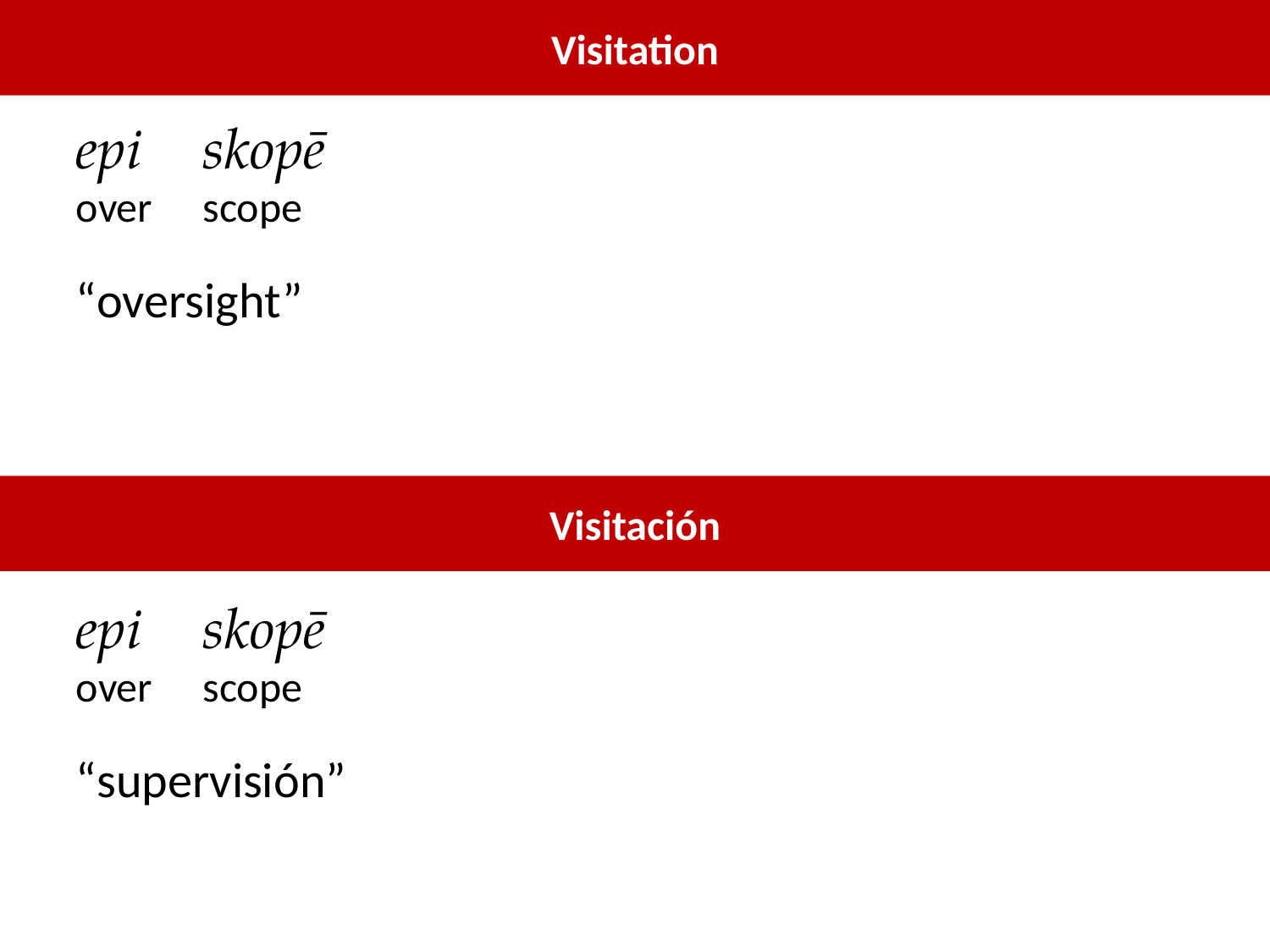

Visitation
epi	skopē
over	scope

“oversight”
Visitación
epi	skopē
over	scope

“supervisión”